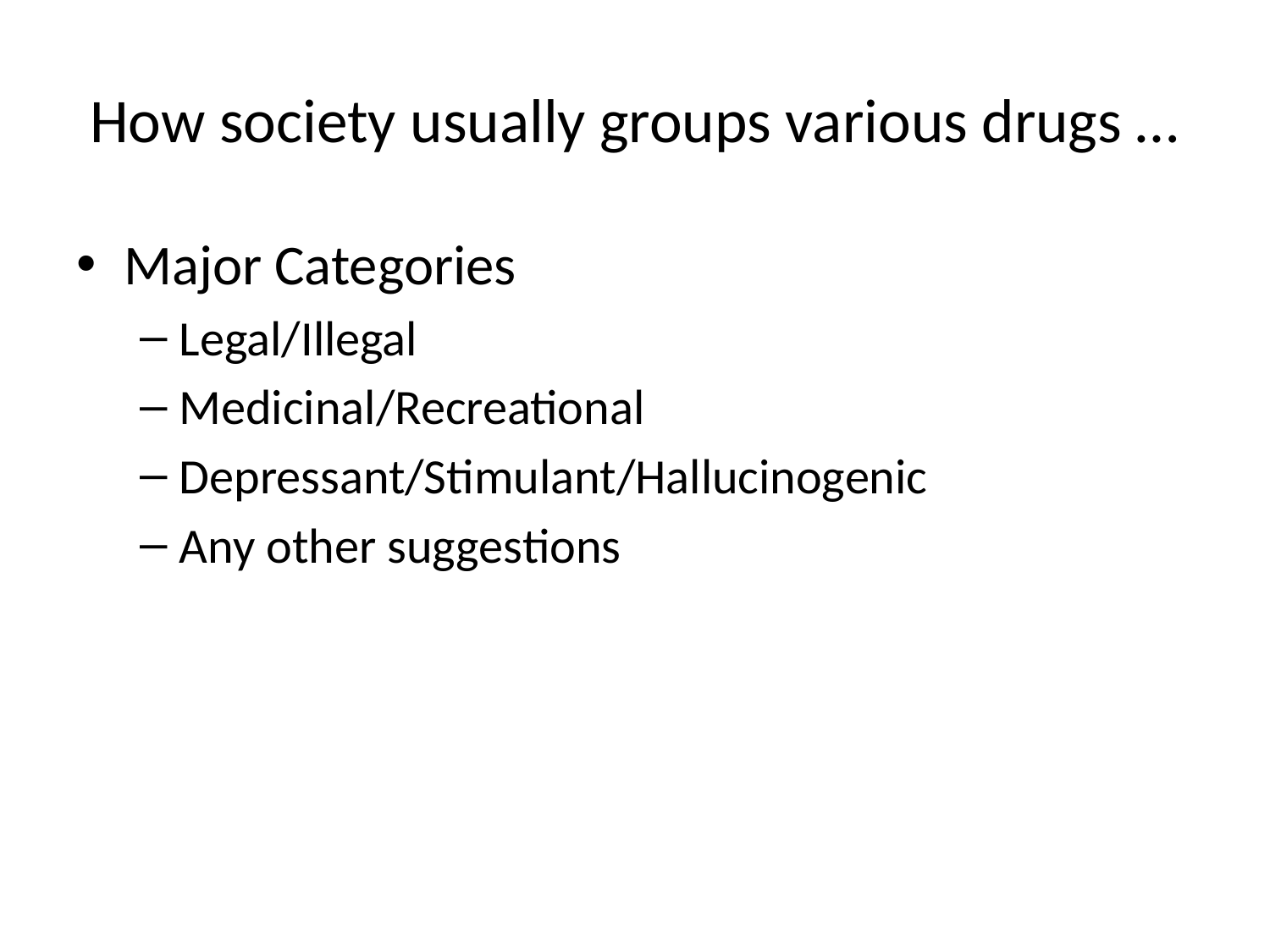

# How society usually groups various drugs …
Major Categories
Legal/Illegal
Medicinal/Recreational
Depressant/Stimulant/Hallucinogenic
Any other suggestions